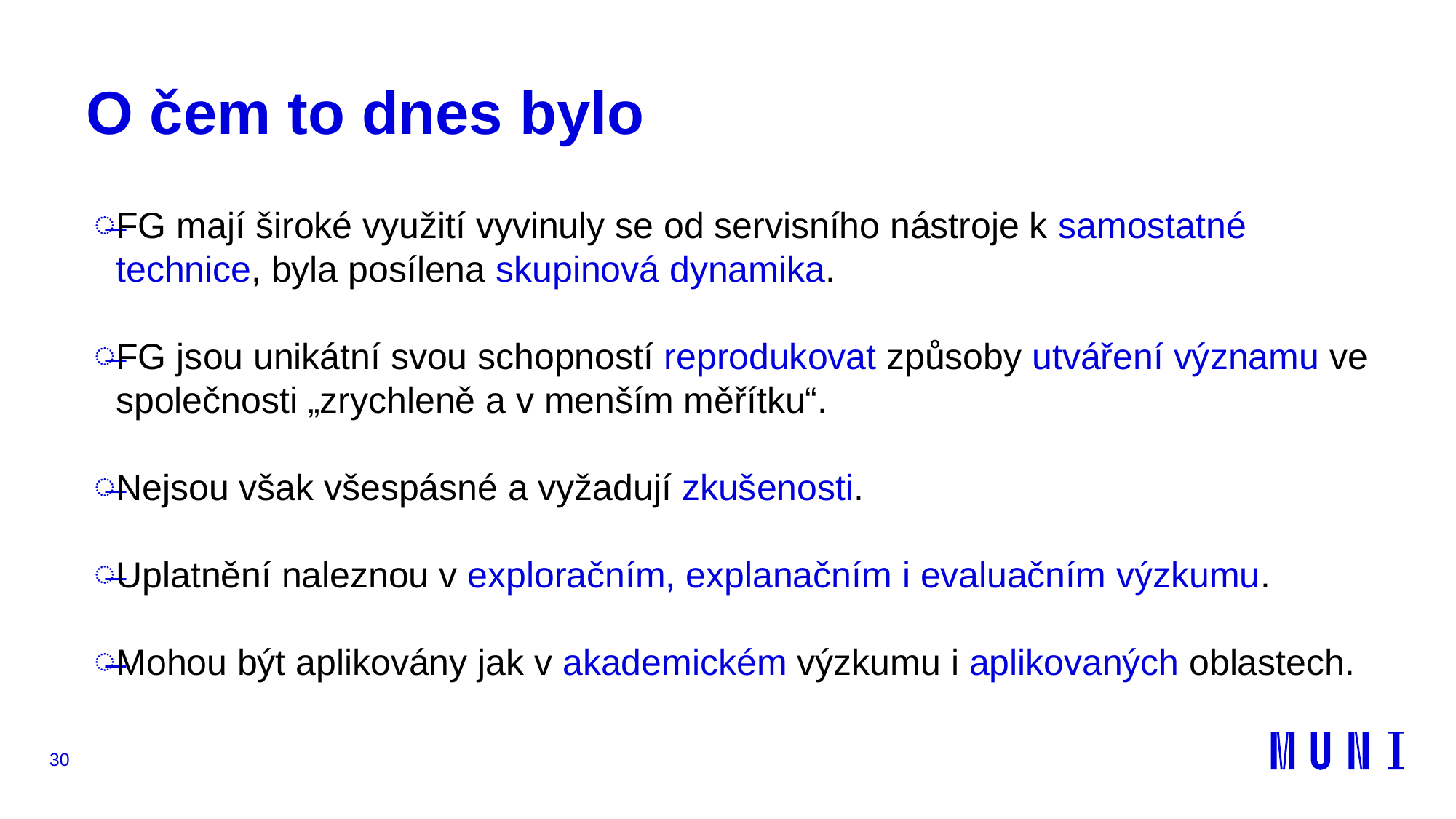

# O čem to dnes bylo
FG mají široké využití vyvinuly se od servisního nástroje k samostatné technice, byla posílena skupinová dynamika.

FG jsou unikátní svou schopností reprodukovat způsoby utváření významu ve společnosti „zrychleně a v menším měřítku“.

Nejsou však všespásné a vyžadují zkušenosti.

Uplatnění naleznou v exploračním, explanačním i evaluačním výzkumu.

Mohou být aplikovány jak v akademickém výzkumu i aplikovaných oblastech.
30